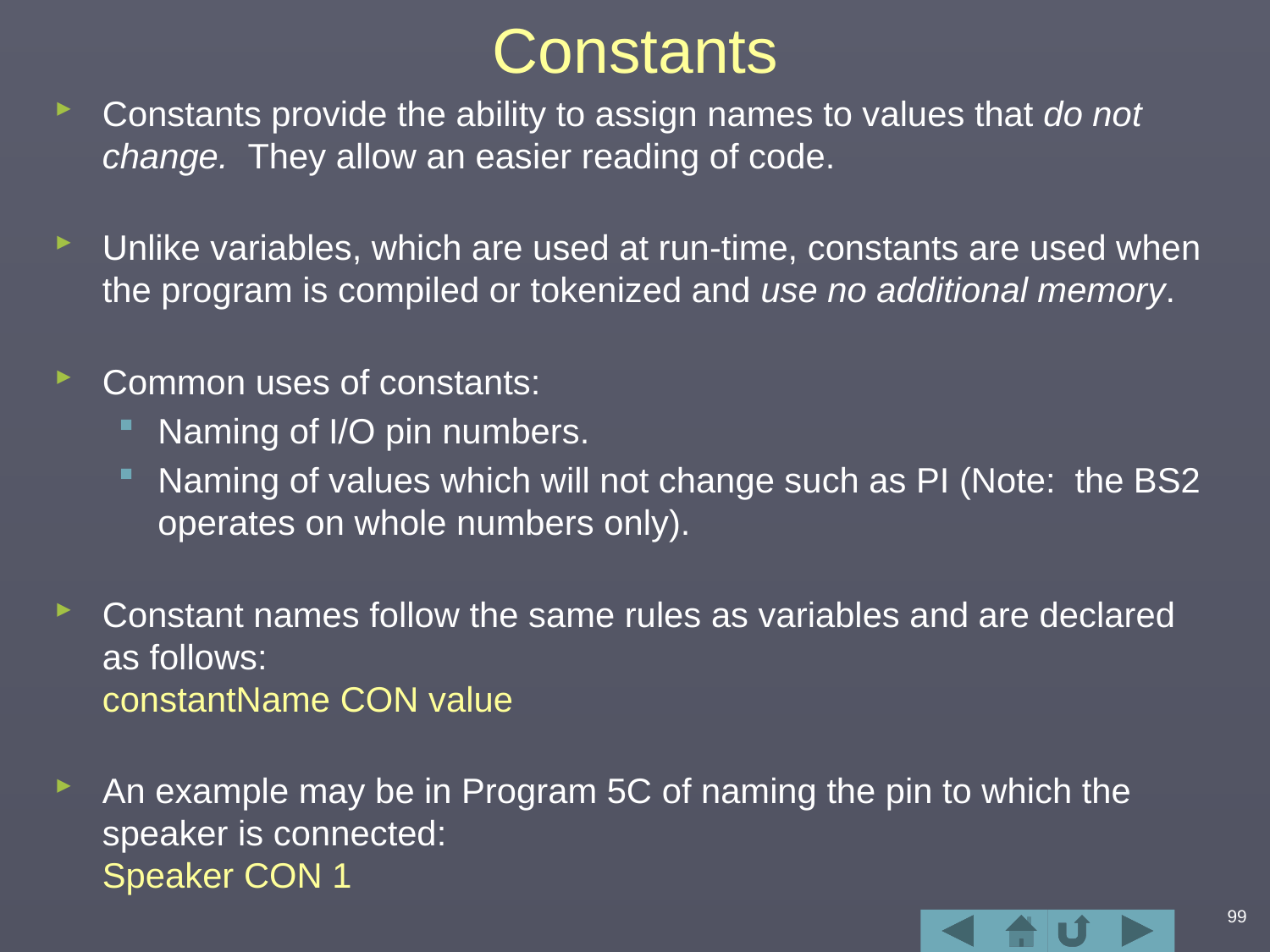

# Constants
Constants provide the ability to assign names to values that do not change.  They allow an easier reading of code.
Unlike variables, which are used at run-time, constants are used when the program is compiled or tokenized and use no additional memory.
Common uses of constants:
Naming of I/O pin numbers.
Naming of values which will not change such as PI (Note:  the BS2 operates on whole numbers only).
Constant names follow the same rules as variables and are declared as follows:
constantName CON value
An example may be in Program 5C of naming the pin to which the speaker is connected:
Speaker CON 1
99